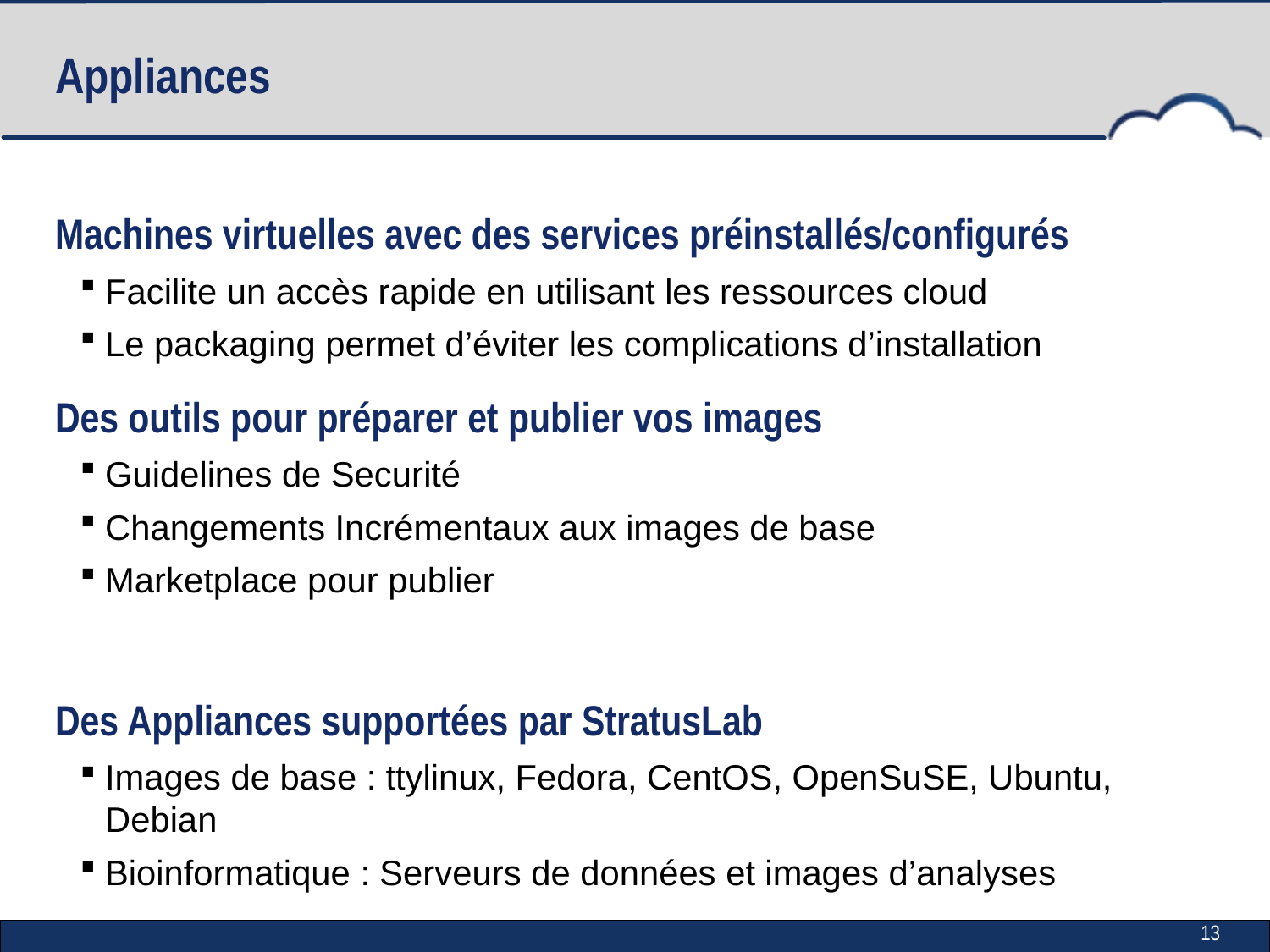

# Appliances
Machines virtuelles avec des services préinstallés/configurés
Facilite un accès rapide en utilisant les ressources cloud
Le packaging permet d’éviter les complications d’installation
Des outils pour préparer et publier vos images
Guidelines de Securité
Changements Incrémentaux aux images de base
Marketplace pour publier

Des Appliances supportées par StratusLab
Images de base : ttylinux, Fedora, CentOS, OpenSuSE, Ubuntu, Debian
Bioinformatique : Serveurs de données et images d’analyses